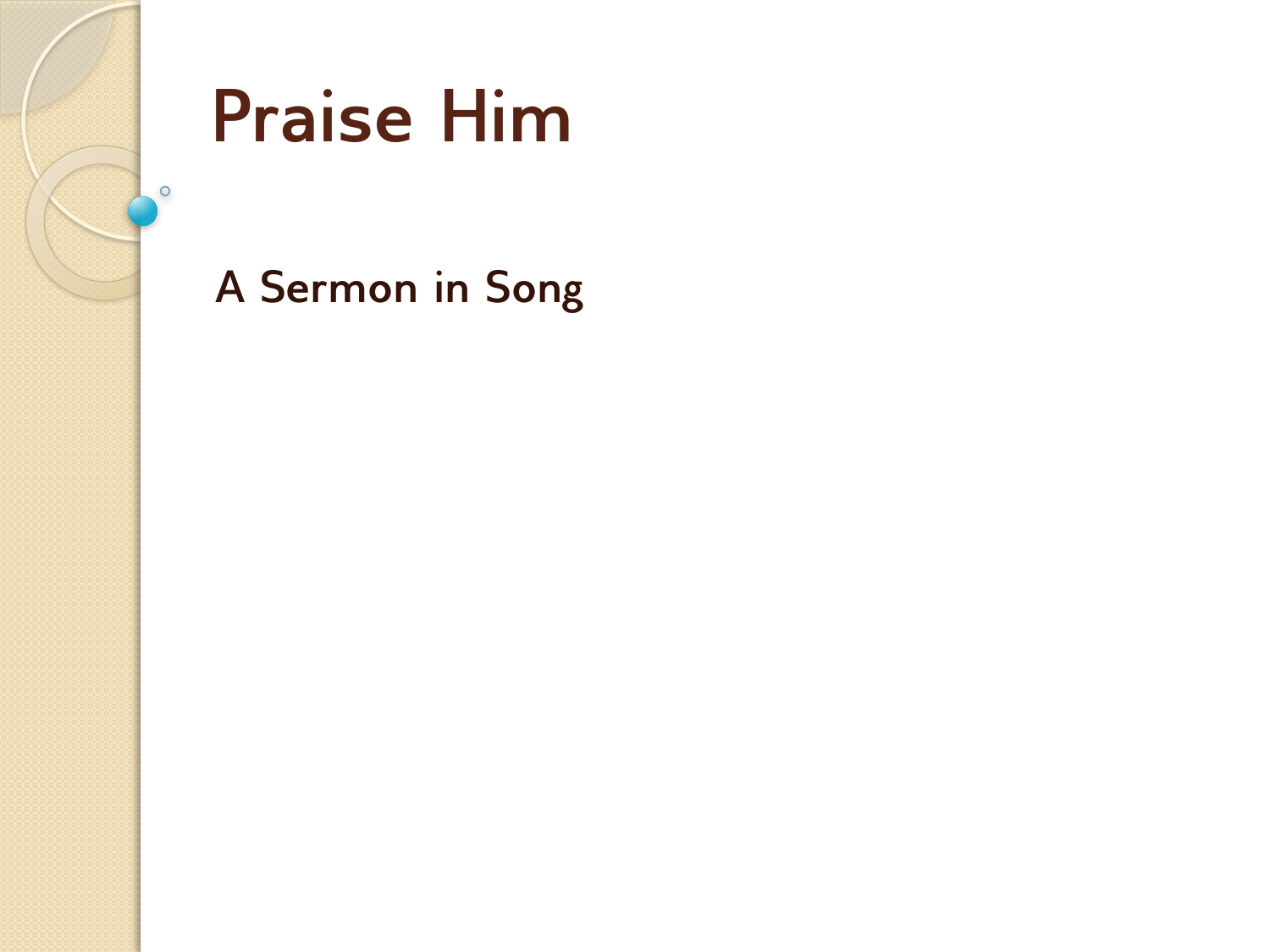

# Praise Him
A Sermon in Song